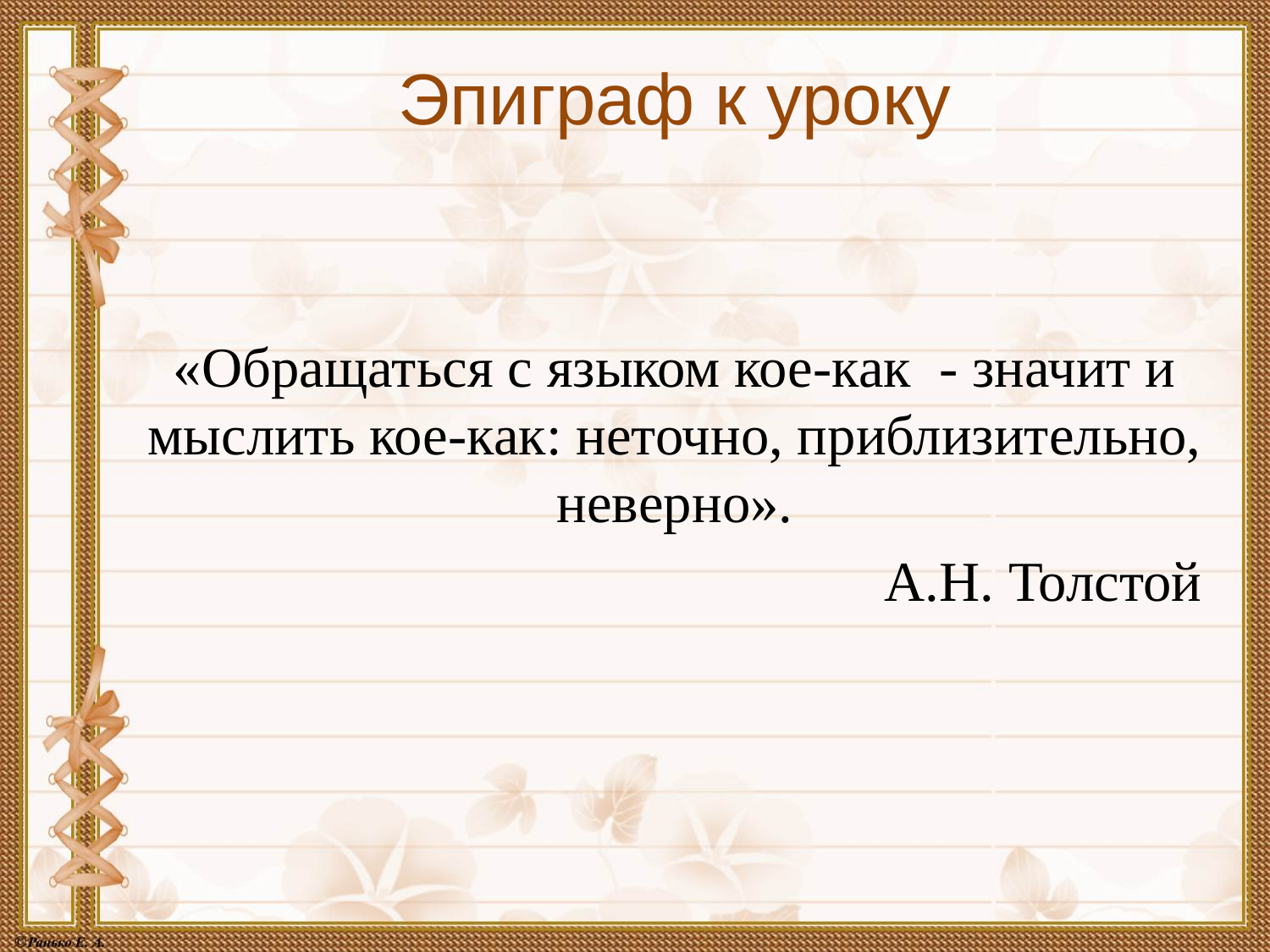

# Эпиграф к уроку

«Обращаться с языком кое-как  - значит и мыслить кое-как: неточно, приблизительно, неверно».
А.Н. Толстой